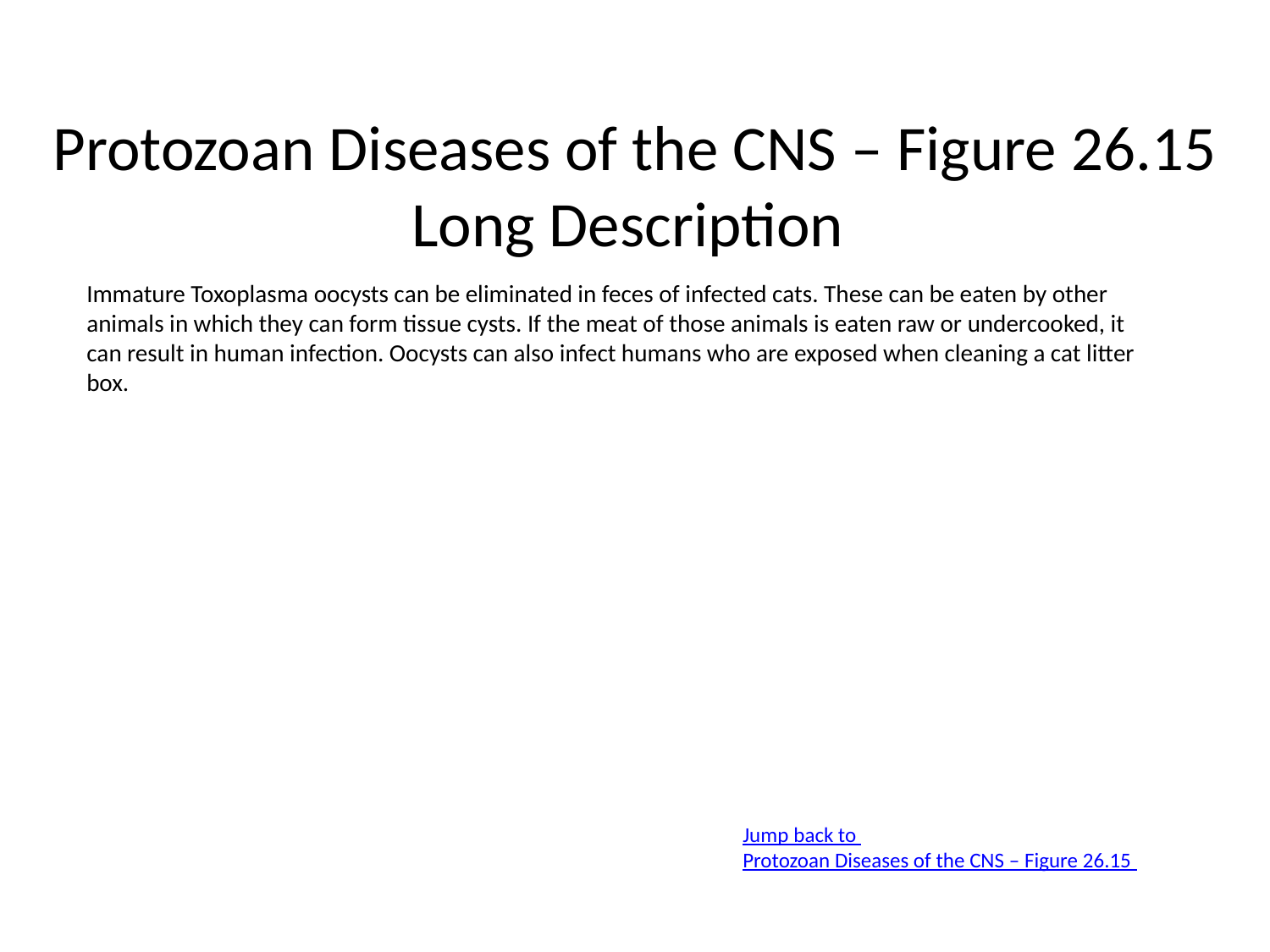

# Protozoan Diseases of the CNS – Figure 26.15 Long Description
Immature Toxoplasma oocysts can be eliminated in feces of infected cats. These can be eaten by other animals in which they can form tissue cysts. If the meat of those animals is eaten raw or undercooked, it can result in human infection. Oocysts can also infect humans who are exposed when cleaning a cat litter box.
Jump back to Protozoan Diseases of the CNS – Figure 26.15